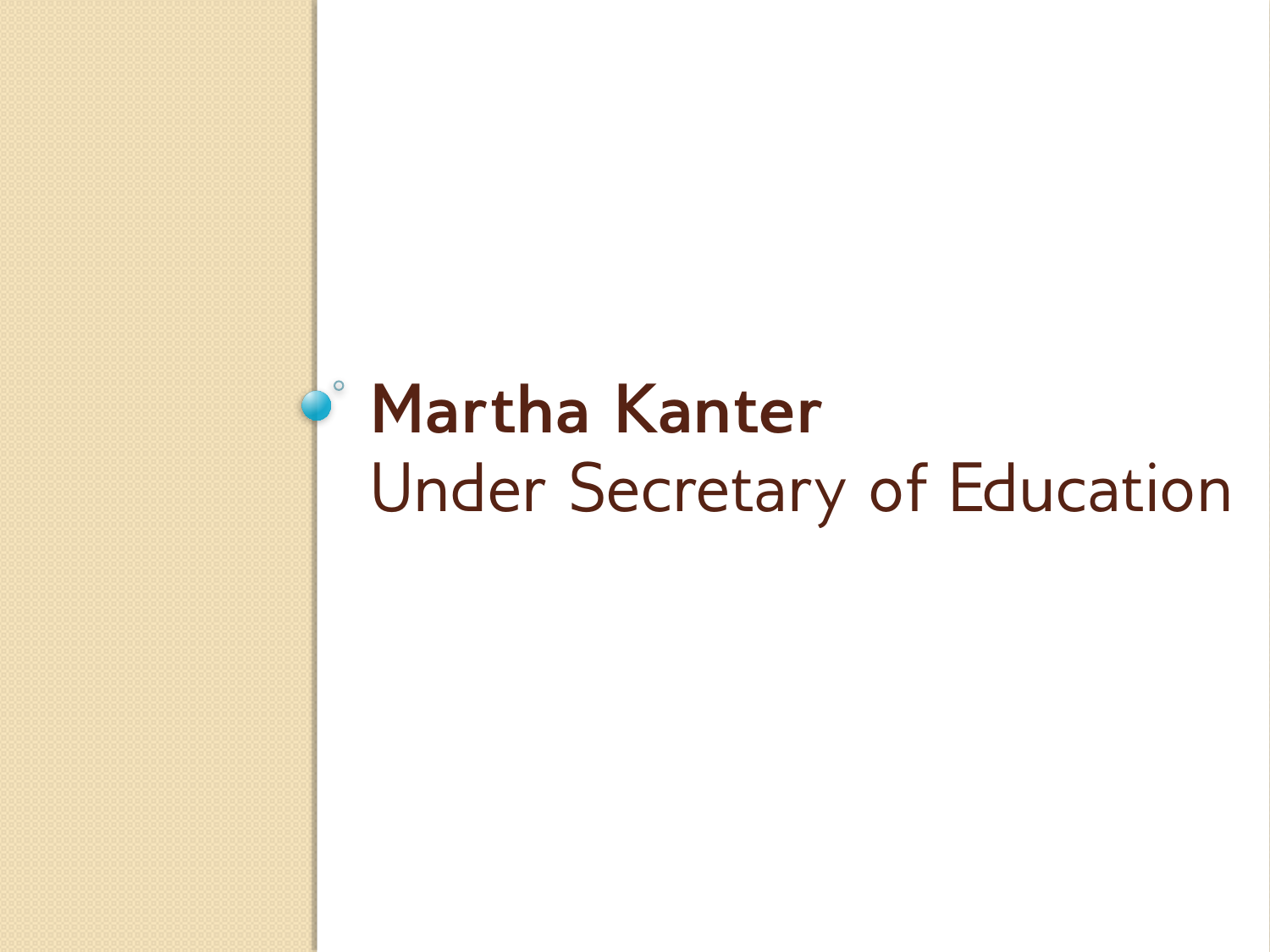

# Martha Kanter Under Secretary of Education